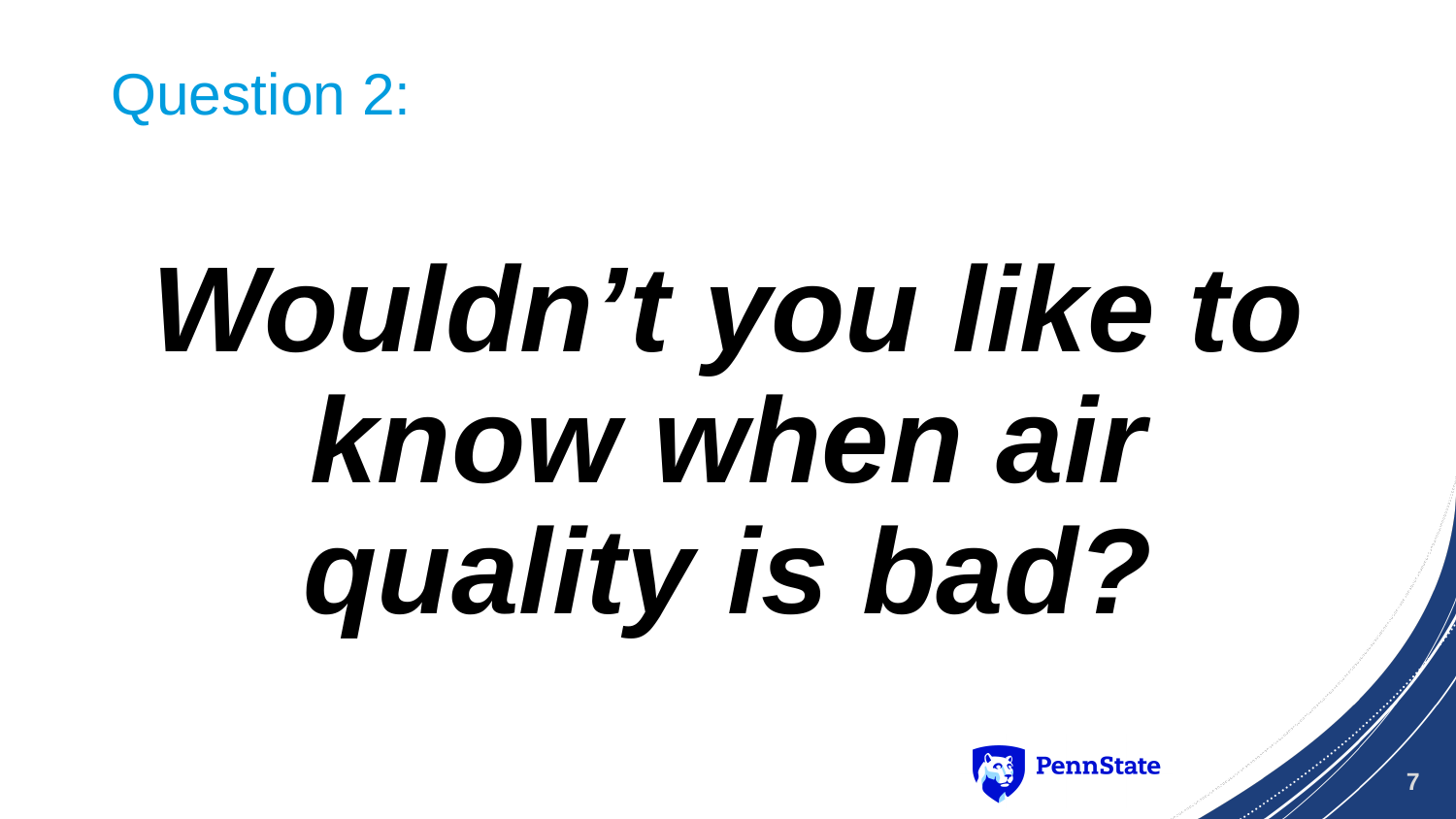

# Question 2:
Wouldn’t you like to know when air quality is bad?
7